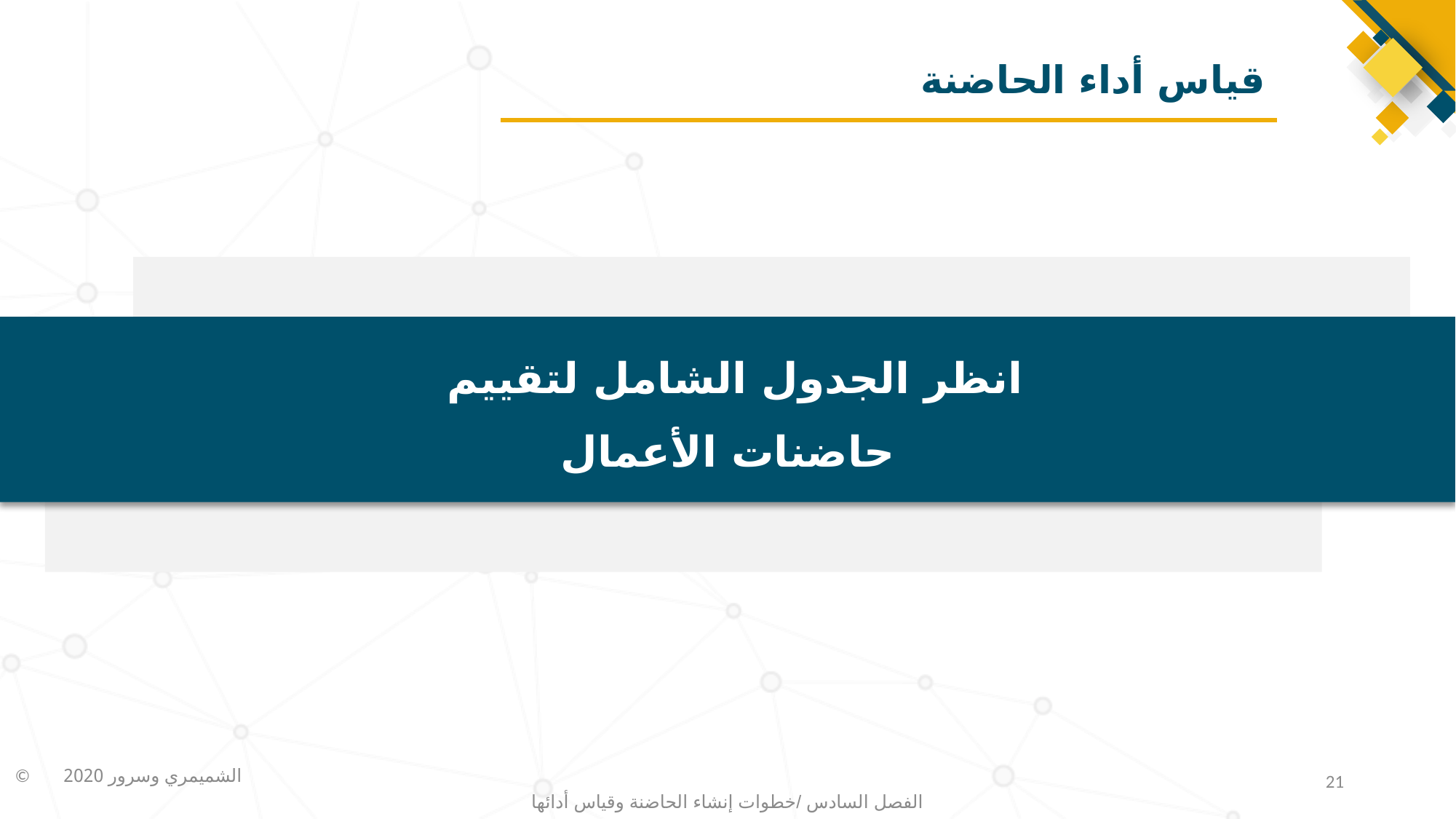

# قياس أداء الحاضنة

انظر الجدول الشامل لتقييم
حاضنات الأعمال

21
الفصل السادس /خطوات إنشاء الحاضنة وقياس أدائها